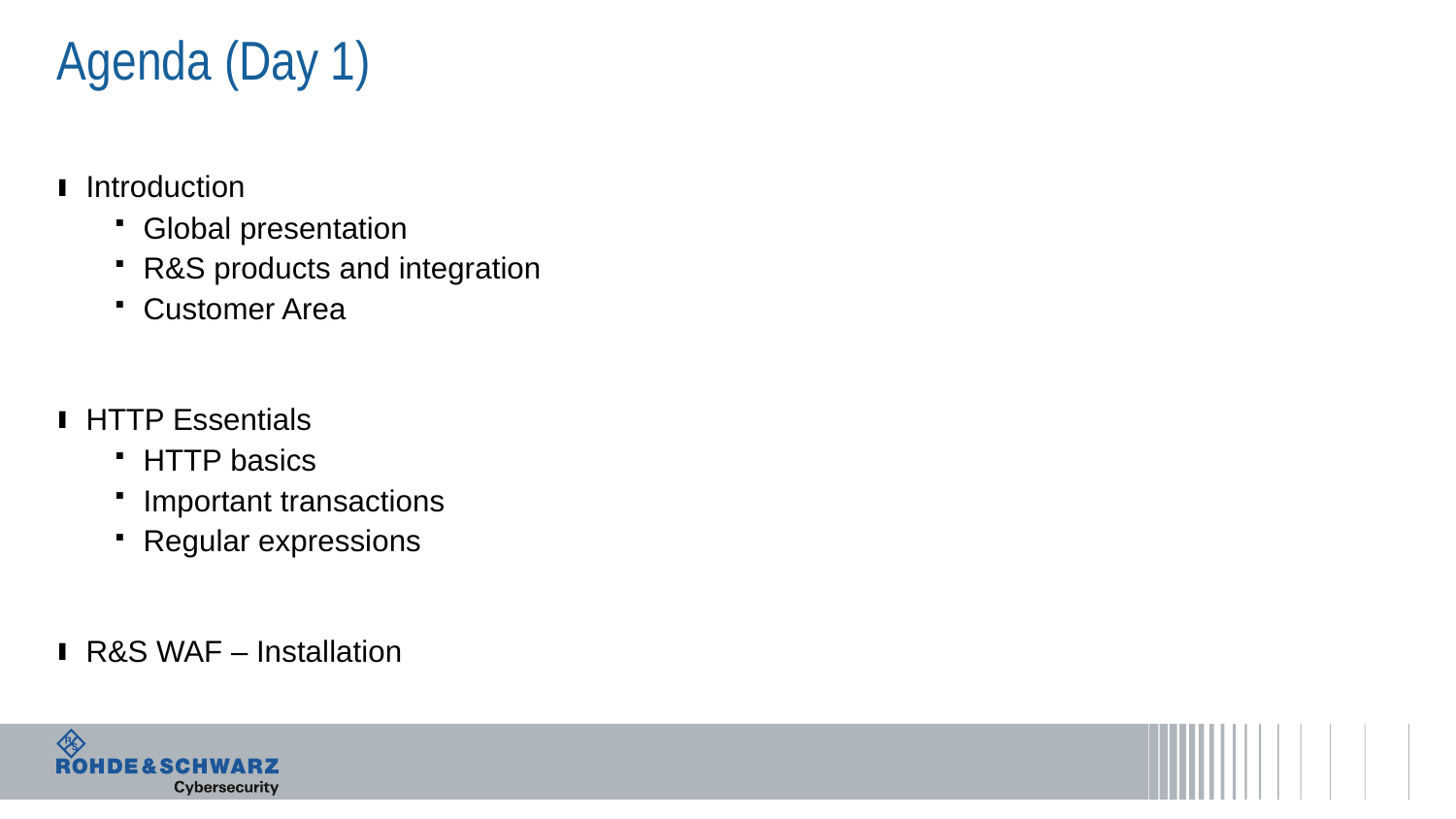

# Agenda (Day 1)
Introduction
Global presentation
R&S products and integration
Customer Area

HTTP Essentials
HTTP basics
Important transactions
Regular expressions

R&S WAF – Installation